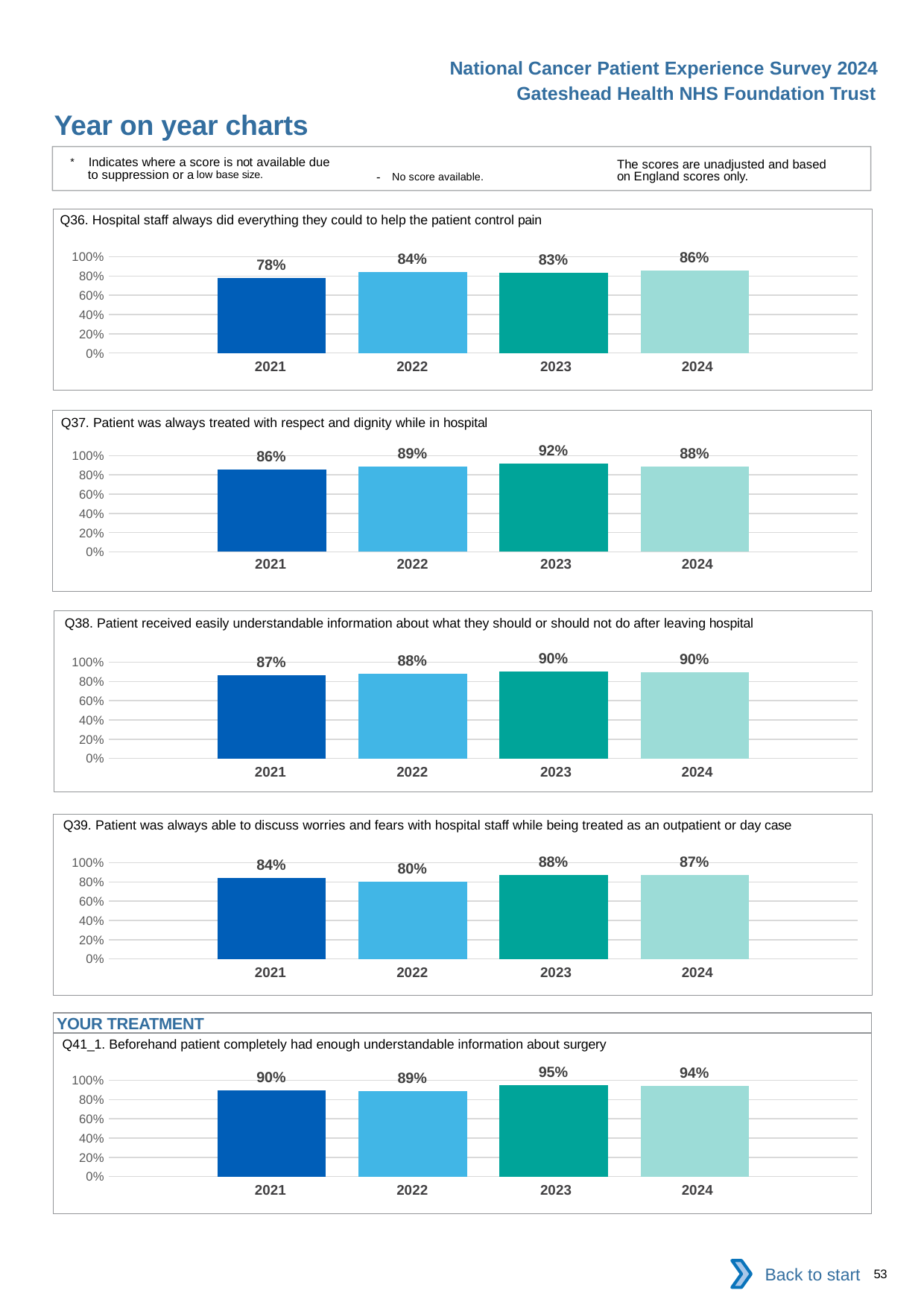

National Cancer Patient Experience Survey 2024
Gateshead Health NHS Foundation Trust
Year on year charts

*  Indicates where a score is not available due to suppression or a low base size.
The scores are unadjusted and based on England scores only.
- No score available.
Q36. Hospital staff always did everything they could to help the patient control pain

### Chart

| Category | 2021 | 2022 | 2023 | 2024 |
|---|---|---|---|---|
| Category 1 | 0.781457 | 0.8421053 | 0.8347826 | 0.8571429 |
| 2021 | 2022 | 2023 | 2024 |
| --- | --- | --- | --- |
Q37. Patient was always treated with respect and dignity while in hospital

### Chart

| Category | 2021 | 2022 | 2023 | 2024 |
|---|---|---|---|---|
| Category 1 | 0.8562874 | 0.8881119 | 0.9206349 | 0.884058 |
| 2021 | 2022 | 2023 | 2024 |
| --- | --- | --- | --- |
Q38. Patient received easily understandable information about what they should or should not do after leaving hospital

### Chart

| Category | 2021 | 2022 | 2023 | 2024 |
|---|---|---|---|---|
| Category 1 | 0.8650307 | 0.8819444 | 0.9008264 | 0.8970588 |
| 2021 | 2022 | 2023 | 2024 |
| --- | --- | --- | --- |
Q39. Patient was always able to discuss worries and fears with hospital staff while being treated as an outpatient or day case

### Chart

| Category | 2021 | 2022 | 2023 | 2024 |
|---|---|---|---|---|
| Category 1 | 0.8406593 | 0.8017241 | 0.8760331 | 0.8700265 |
| 2021 | 2022 | 2023 | 2024 |
| --- | --- | --- | --- |
YOUR TREATMENT
Q41_1. Beforehand patient completely had enough understandable information about surgery

### Chart

| Category | 2021 | 2022 | 2023 | 2024 |
|---|---|---|---|---|
| Category 1 | 0.8961538 | 0.8914027 | 0.952381 | 0.9418605 |
| 2021 | 2022 | 2023 | 2024 |
| --- | --- | --- | --- |
Back to start

53